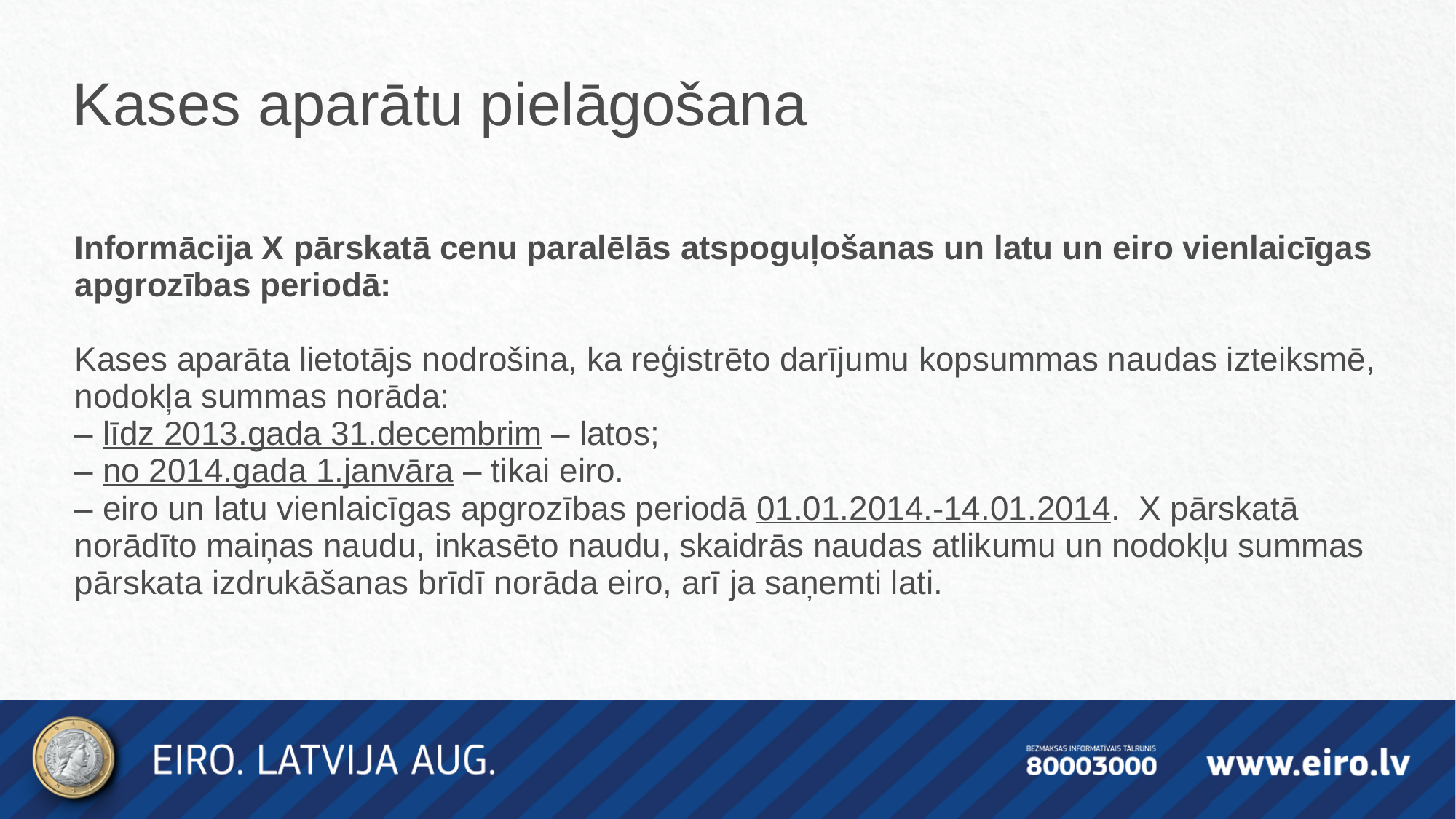

Kases aparātu pielāgošana
Informācija X pārskatā cenu paralēlās atspoguļošanas un latu un eiro vienlaicīgas apgrozības periodā:

Kases aparāta lietotājs nodrošina, ka reģistrēto darījumu kopsummas naudas izteiksmē, nodokļa summas norāda:
– līdz 2013.gada 31.decembrim – latos;
– no 2014.gada 1.janvāra – tikai eiro.
– eiro un latu vienlaicīgas apgrozības periodā 01.01.2014.-14.01.2014.  X pārskatā norādīto maiņas naudu, inkasēto naudu, skaidrās naudas atlikumu un nodokļu summas pārskata izdrukāšanas brīdī norāda eiro, arī ja saņemti lati.